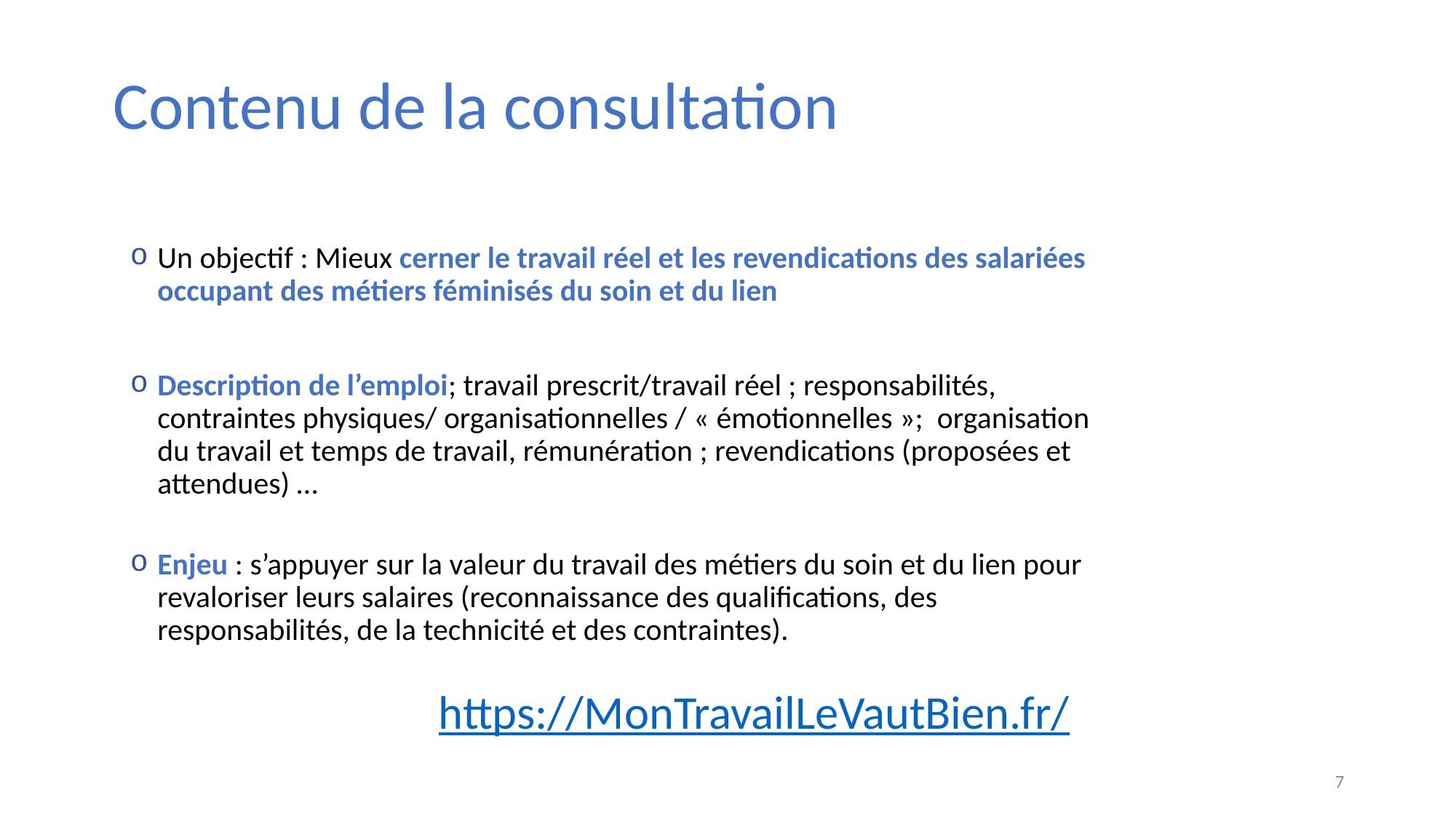

# Contenu de la consultation
Un objectif : Mieux cerner le travail réel et les revendications des salariées occupant des métiers féminisés du soin et du lien

Description de l’emploi; travail prescrit/travail réel ; responsabilités, contraintes physiques/ organisationnelles / « émotionnelles »;  organisation du travail et temps de travail, rémunération ; revendications (proposées et attendues) …

Enjeu : s’appuyer sur la valeur du travail des métiers du soin et du lien pour revaloriser leurs salaires (reconnaissance des qualifications, des responsabilités, de la technicité et des contraintes).

https://MonTravailLeVautBien.fr/
7